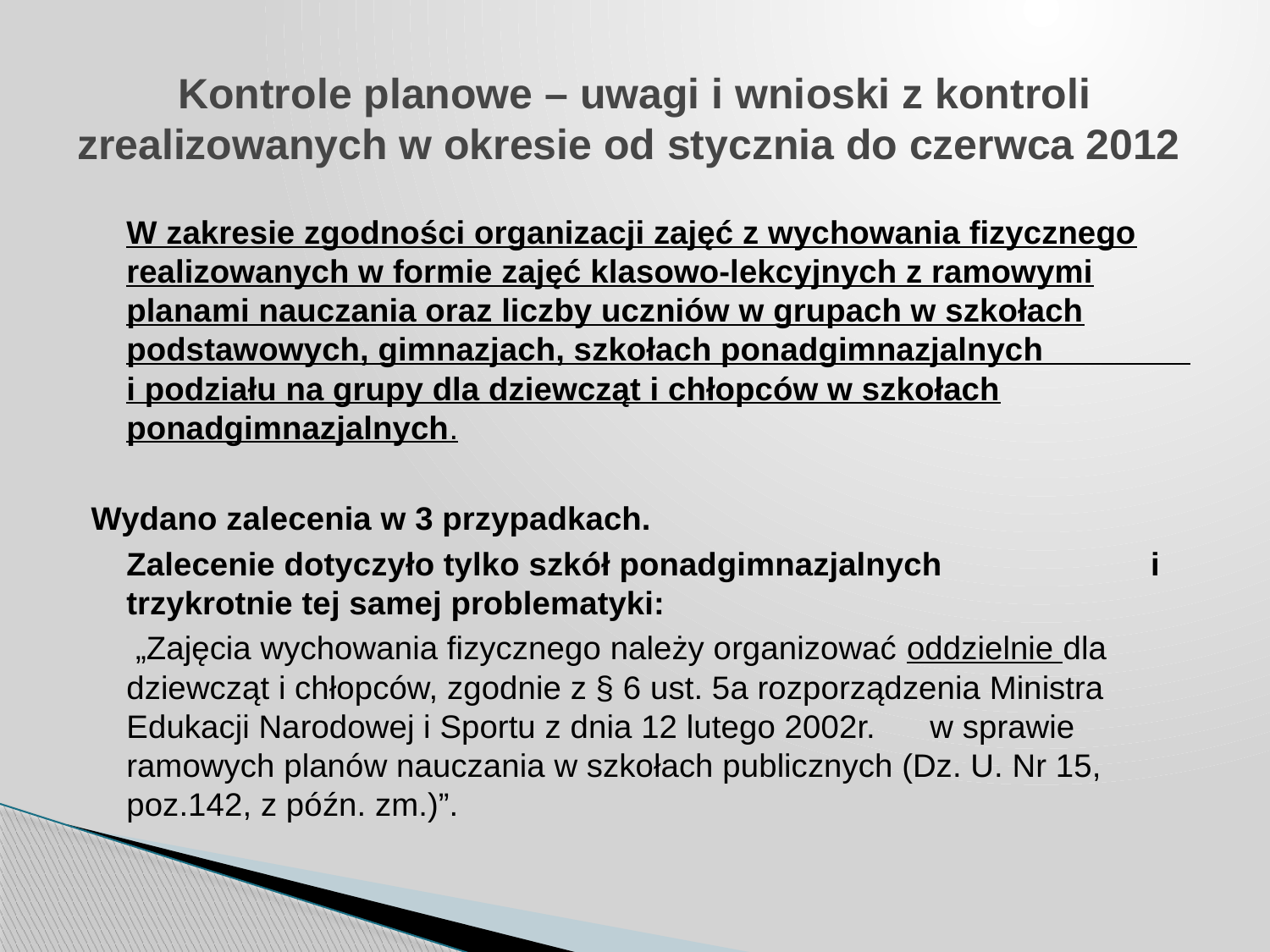

# Kontrole planowe – uwagi i wnioski z kontroli zrealizowanych w okresie od stycznia do czerwca 2012
	W zakresie zgodności organizacji zajęć z wychowania fizycznego realizowanych w formie zajęć klasowo-lekcyjnych z ramowymi planami nauczania oraz liczby uczniów w grupach w szkołach podstawowych, gimnazjach, szkołach ponadgimnazjalnych                 i podziału na grupy dla dziewcząt i chłopców w szkołach ponadgimnazjalnych.

Wydano zalecenia w 3 przypadkach.
	Zalecenie dotyczyło tylko szkół ponadgimnazjalnych                       i trzykrotnie tej samej problematyki:
	 „Zajęcia wychowania fizycznego należy organizować oddzielnie dla dziewcząt i chłopców, zgodnie z § 6 ust. 5a rozporządzenia Ministra Edukacji Narodowej i Sportu z dnia 12 lutego 2002r.      w sprawie ramowych planów nauczania w szkołach publicznych (Dz. U. Nr 15, poz.142, z późn. zm.)”.